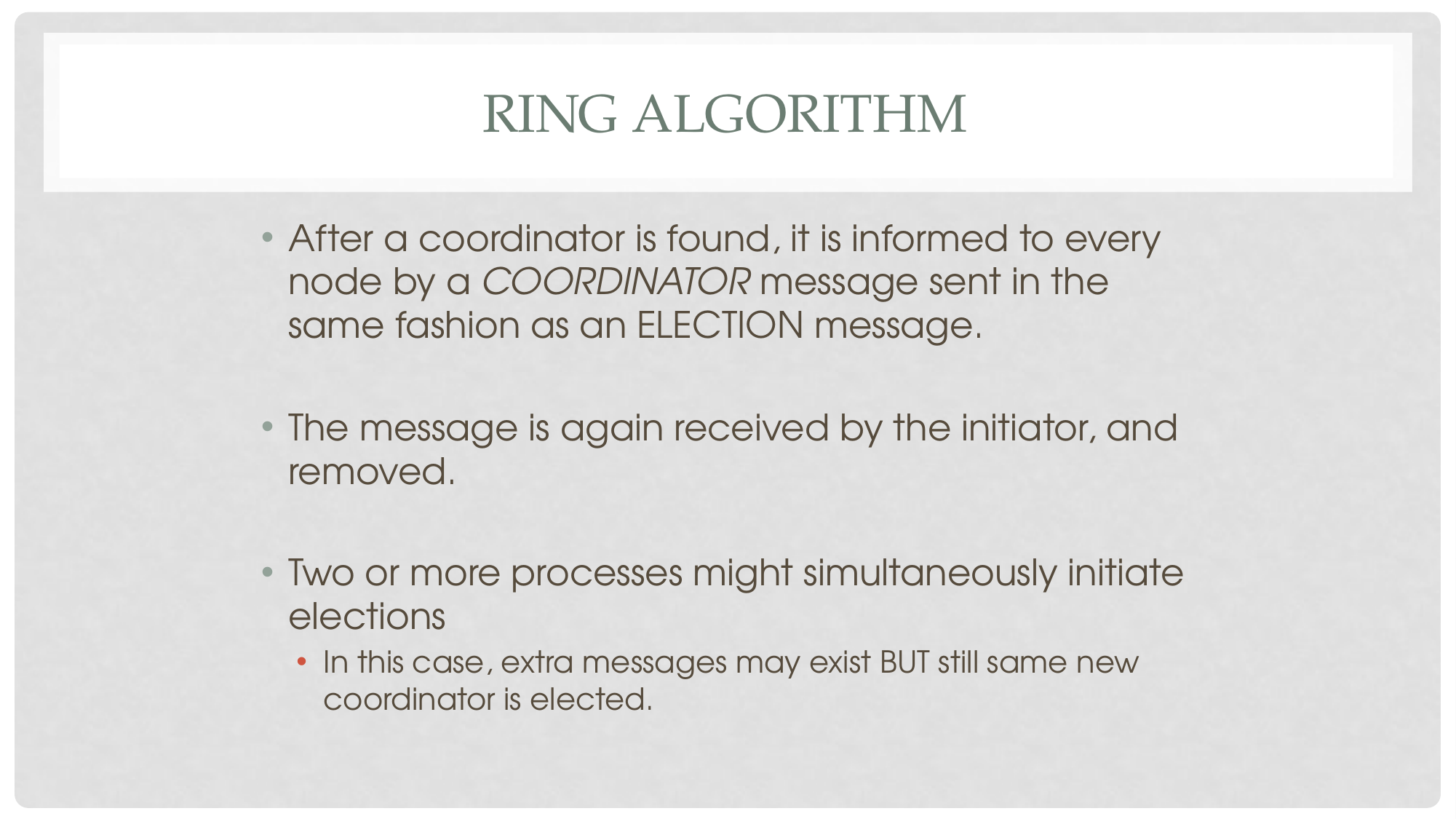

# RING Algorithm
After a coordinator is found, it is informed to every node by a COORDINATOR message sent in the same fashion as an ELECTION message.

The message is again received by the initiator, and removed.

Two or more processes might simultaneously initiate elections
In this case, extra messages may exist BUT still same new coordinator is elected.